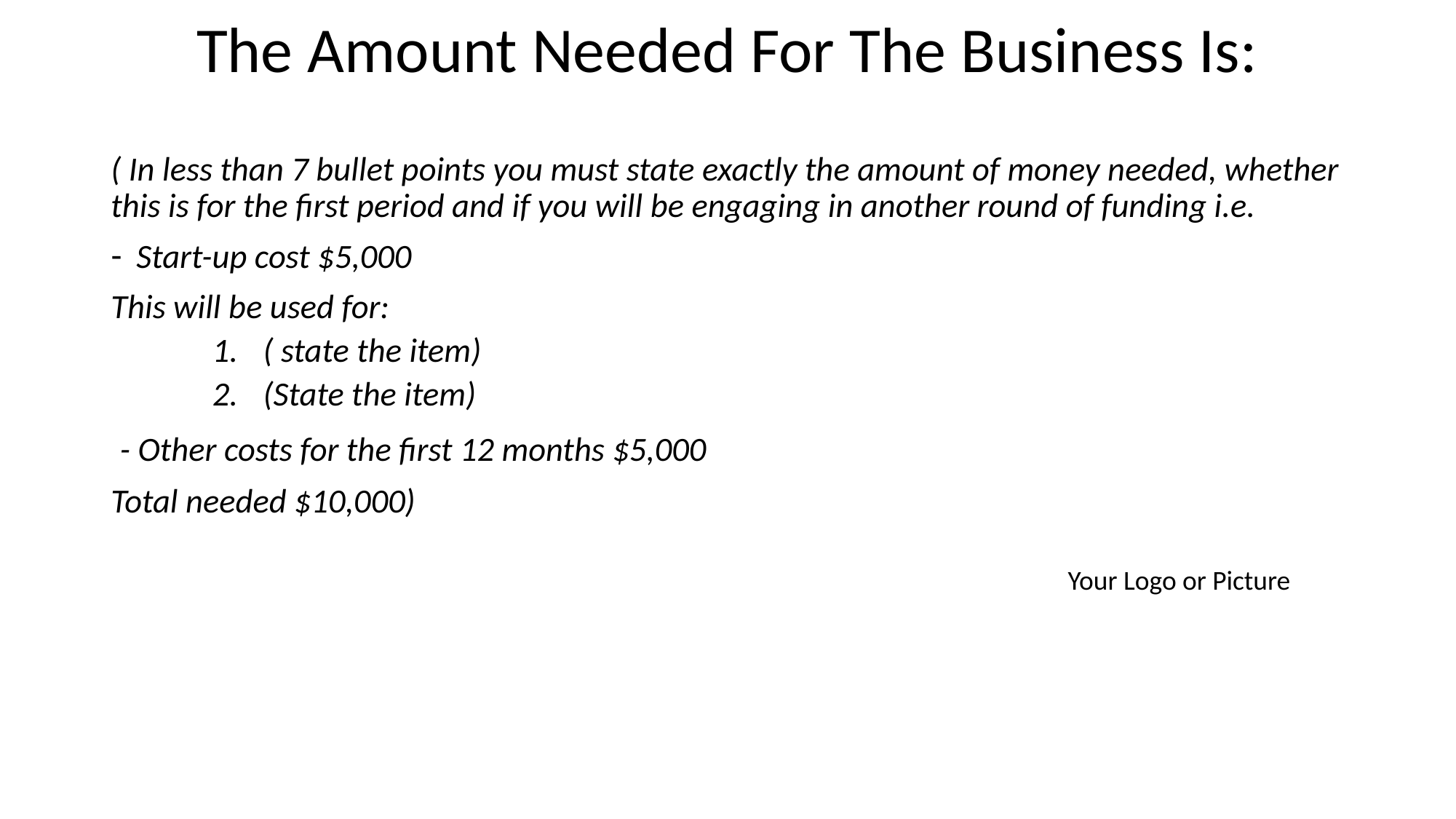

# The Amount Needed For The Business Is:
( In less than 7 bullet points you must state exactly the amount of money needed, whether this is for the first period and if you will be engaging in another round of funding i.e.
Start-up cost $5,000
This will be used for:
( state the item)
(State the item)
 - Other costs for the first 12 months $5,000
Total needed $10,000)

Your Logo or Picture